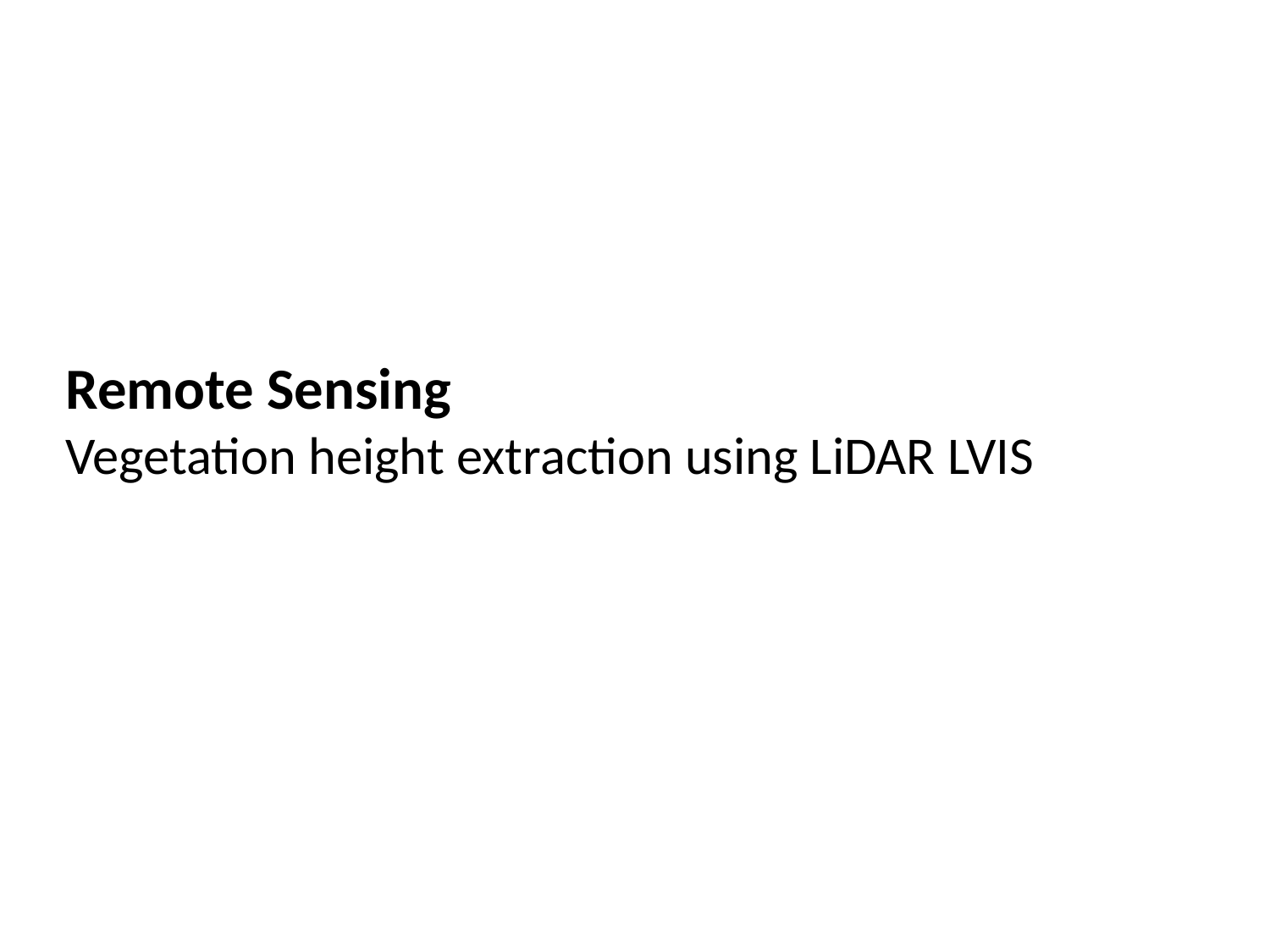

# Remote Sensing Vegetation height extraction using LiDAR LVIS